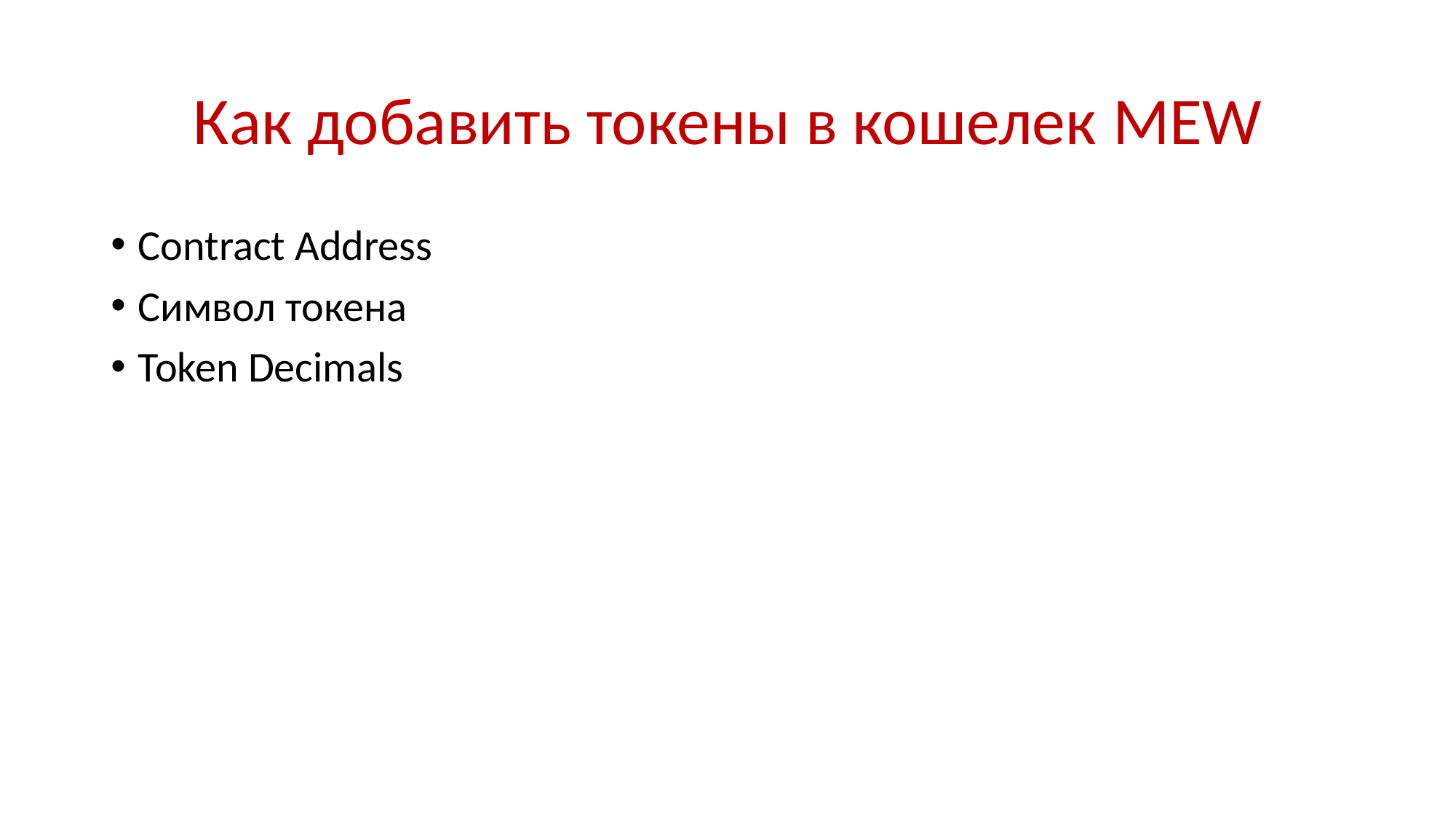

# Как добавить токены в кошелек MEW
Contract Address
Символ токена
Token Decimals